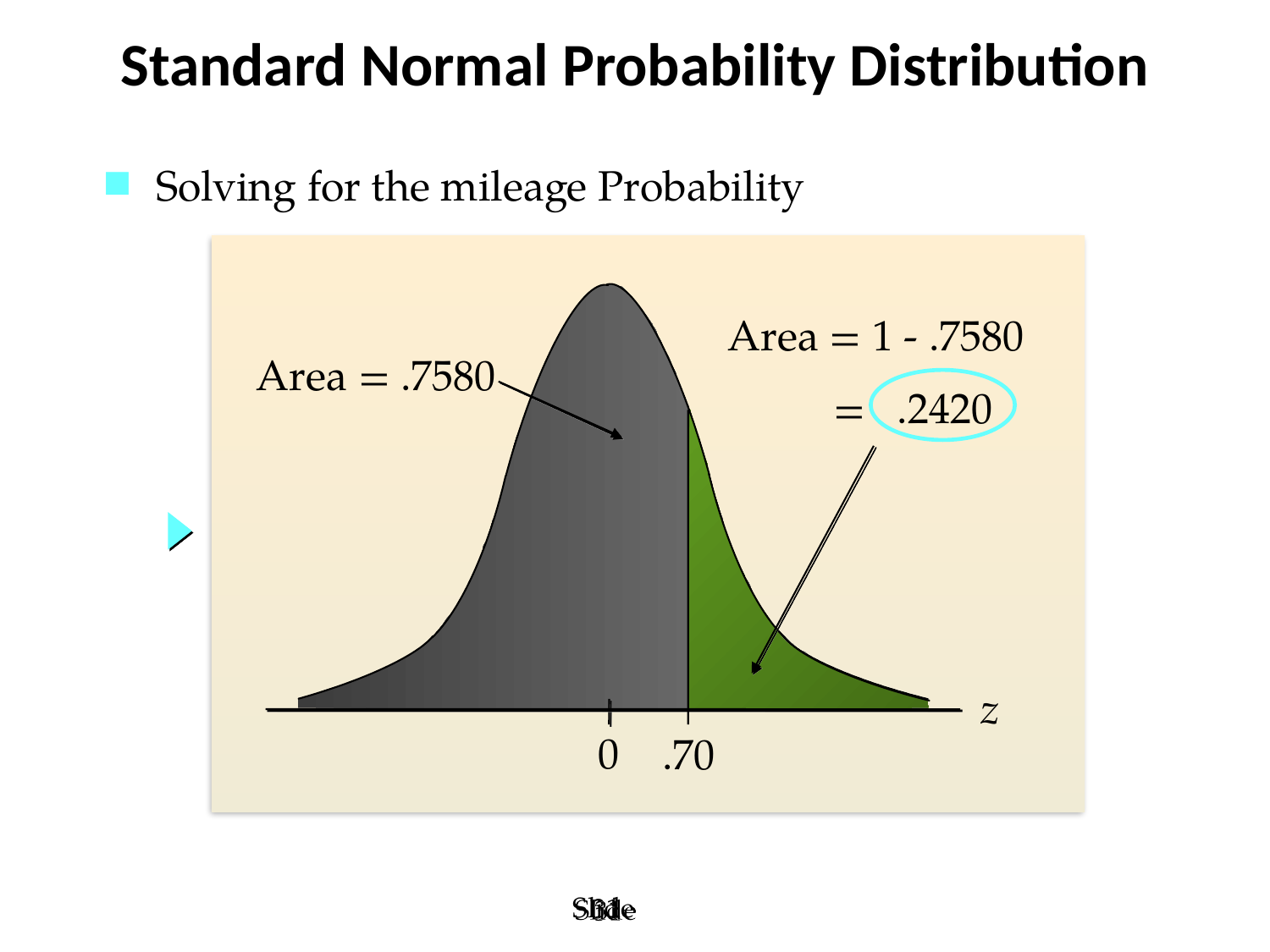

Standard Normal Probability Distribution
Solving for the mileage Probability

Area = 1 - .7580

          =   .2420
Area = .7580

z

0
.70